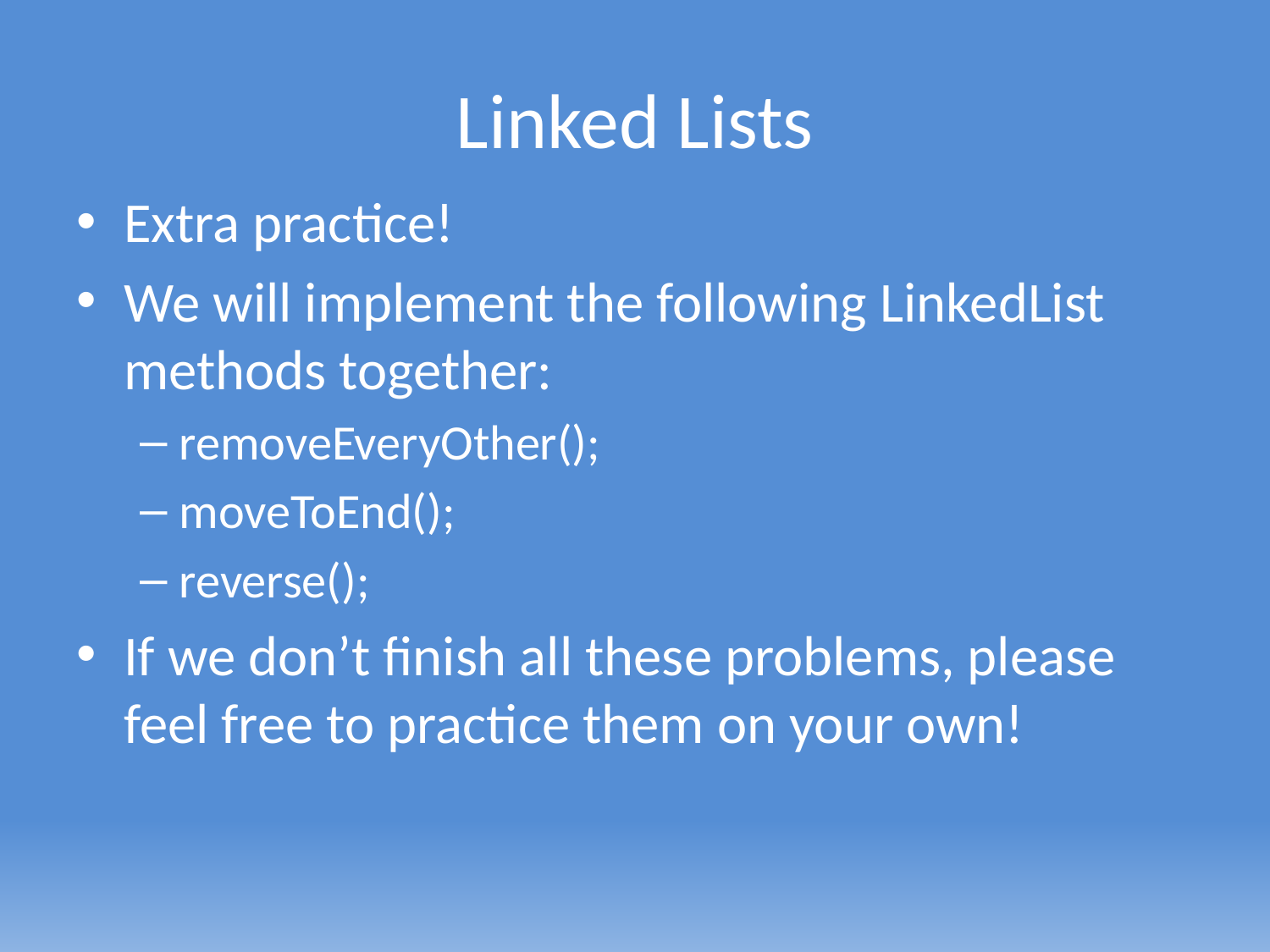

# Linked Lists
Extra practice!
We will implement the following LinkedList methods together:
removeEveryOther();
moveToEnd();
reverse();
If we don’t finish all these problems, please feel free to practice them on your own!